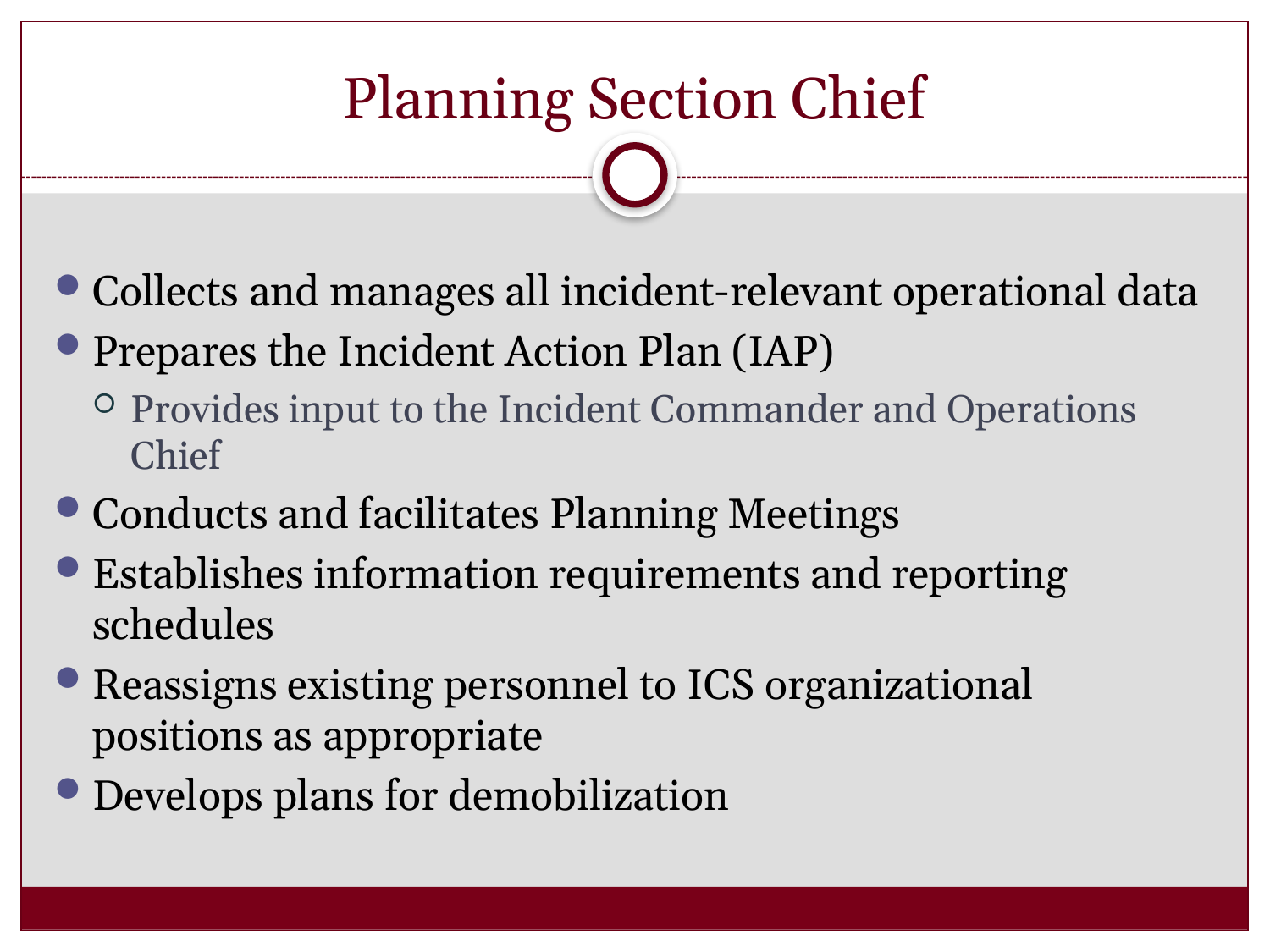

# Planning Section Chief
Collects and manages all incident-relevant operational data
Prepares the Incident Action Plan (IAP)
Provides input to the Incident Commander and Operations Chief
Conducts and facilitates Planning Meetings
Establishes information requirements and reporting schedules
Reassigns existing personnel to ICS organizational positions as appropriate
Develops plans for demobilization